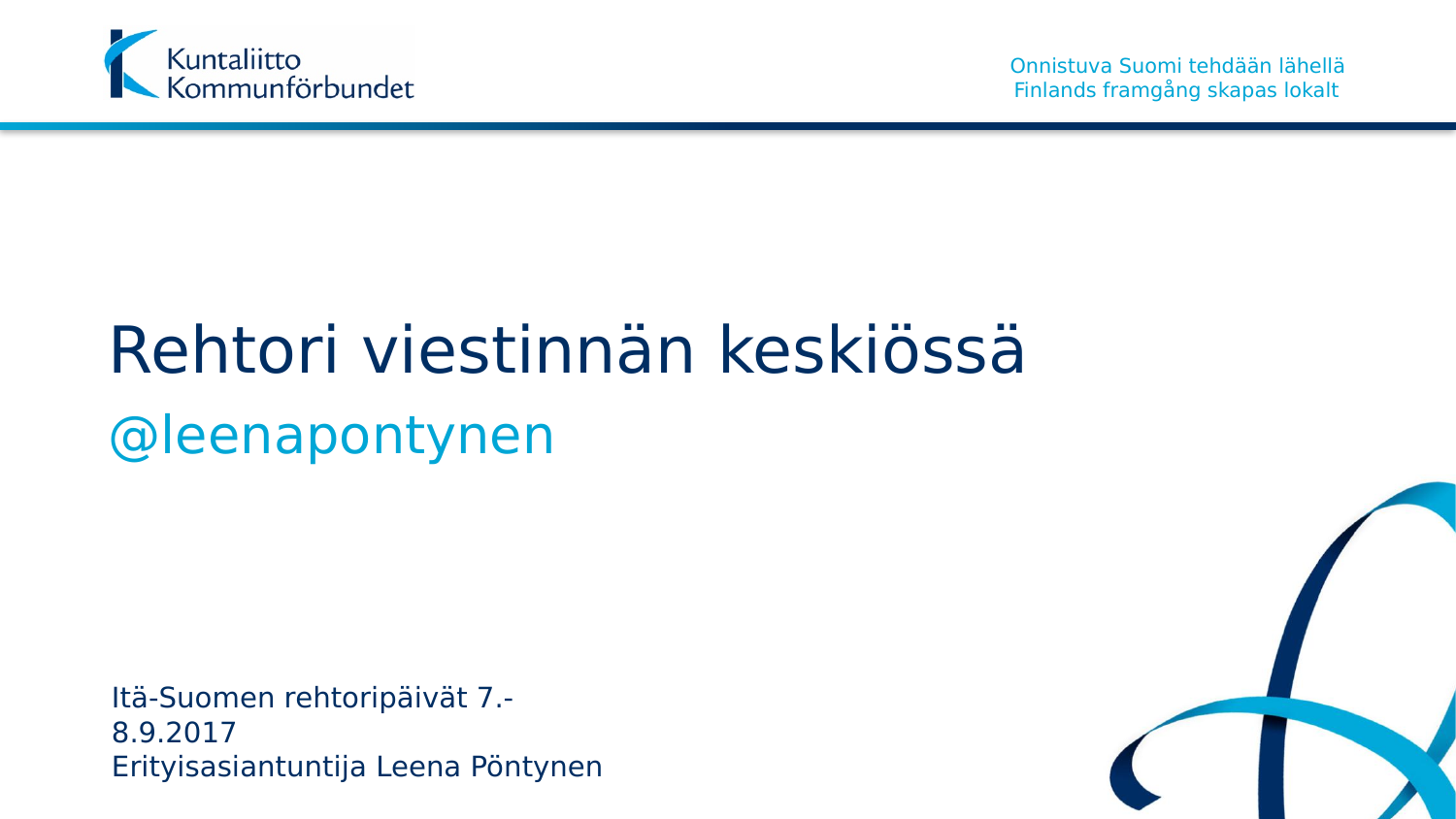

# Rehtori viestinnän keskiössä
@leenapontynen
Itä-Suomen rehtoripäivät 7.-8.9.2017
Erityisasiantuntija Leena Pöntynen